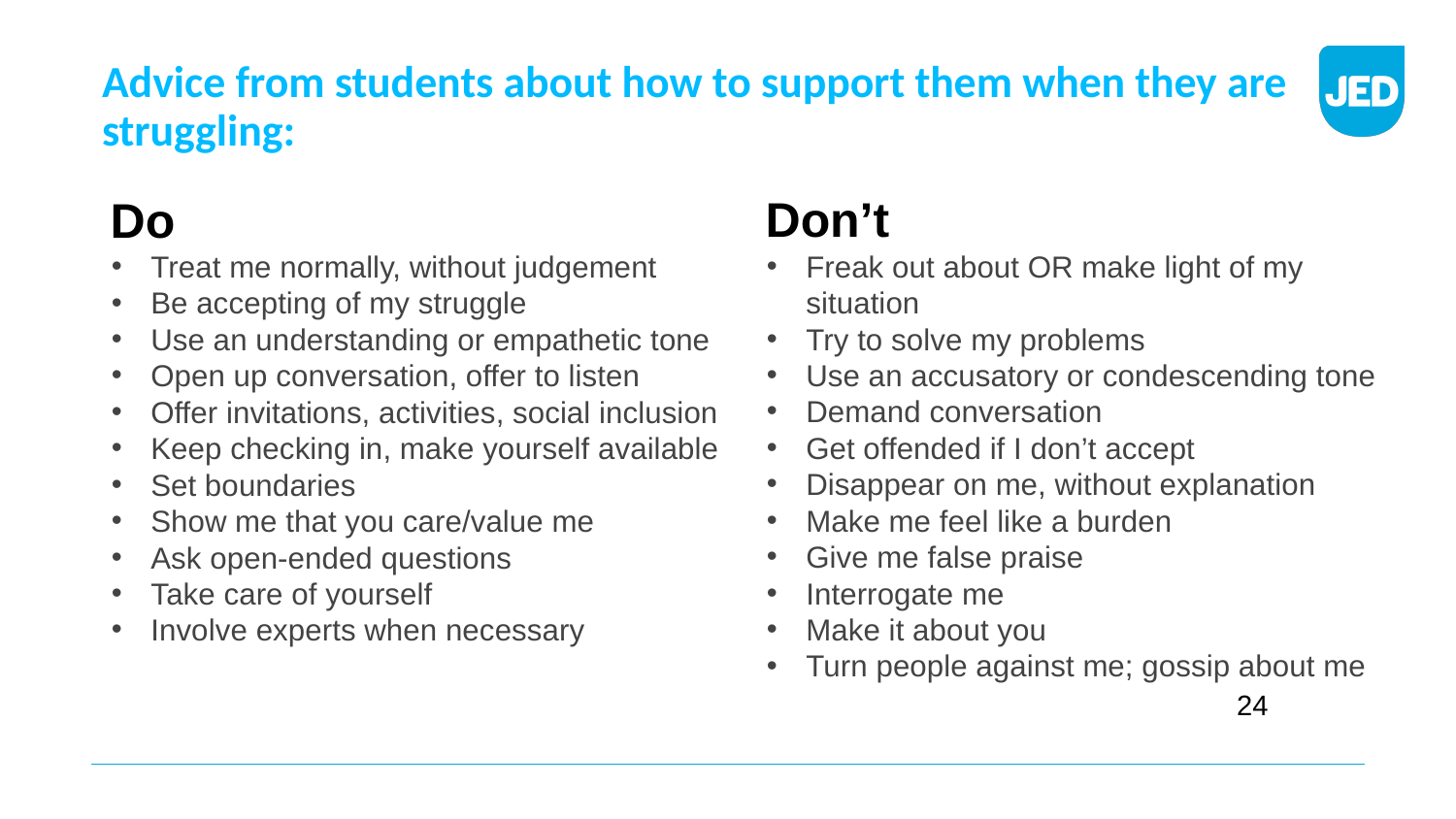

# Advice from students about how to support them when they are struggling:
Don’t
Freak out about OR make light of my situation
Try to solve my problems
Use an accusatory or condescending tone
Demand conversation
Get offended if I don’t accept
Disappear on me, without explanation
Make me feel like a burden
Give me false praise
Interrogate me
Make it about you
Turn people against me; gossip about me
Do
Treat me normally, without judgement
Be accepting of my struggle
Use an understanding or empathetic tone
Open up conversation, offer to listen
Offer invitations, activities, social inclusion
Keep checking in, make yourself available
Set boundaries
Show me that you care/value me
Ask open-ended questions
Take care of yourself
Involve experts when necessary
24